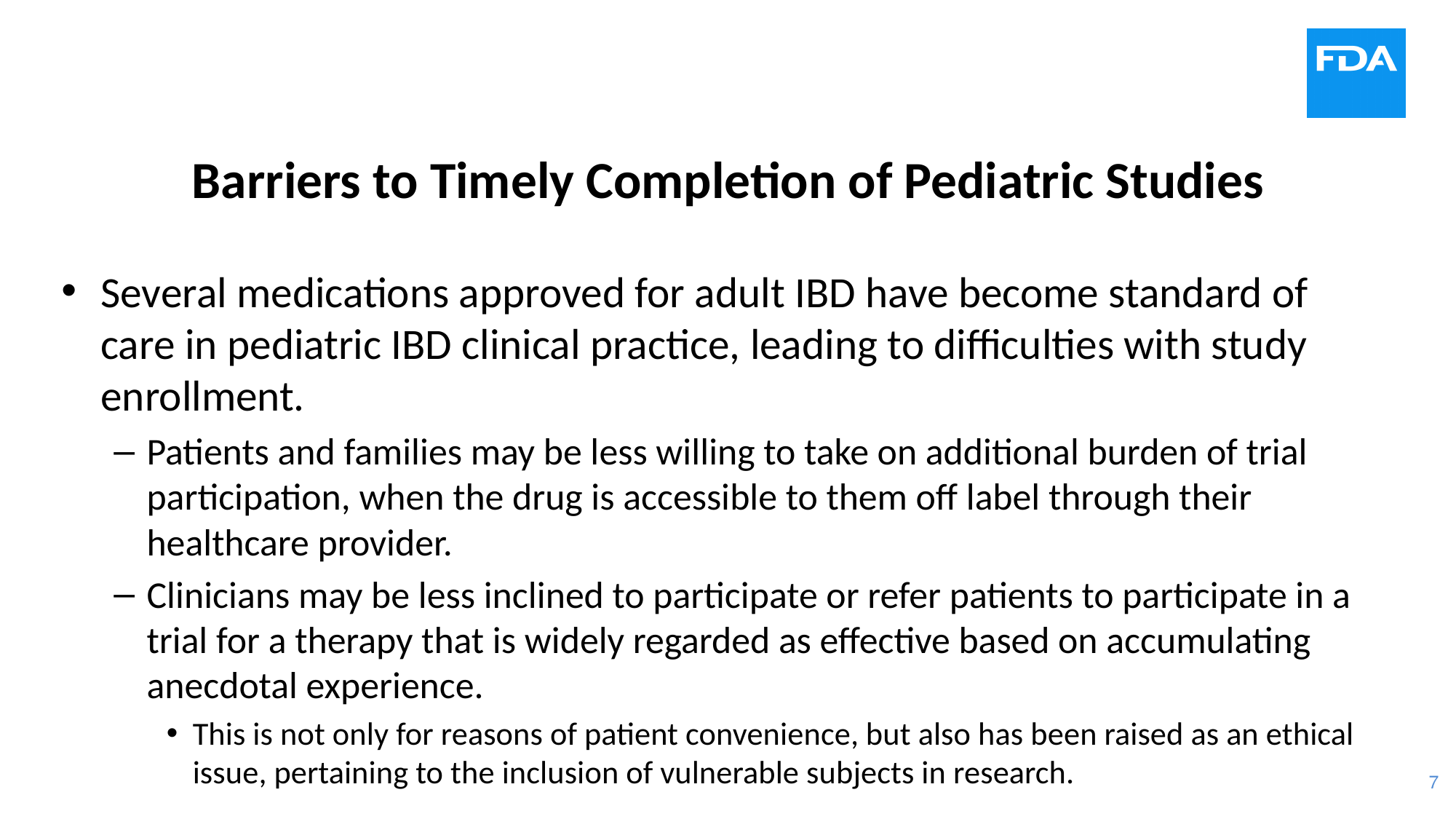

# Barriers to Timely Completion of Pediatric Studies
Several medications approved for adult IBD have become standard of care in pediatric IBD clinical practice, leading to difficulties with study enrollment.
Patients and families may be less willing to take on additional burden of trial participation, when the drug is accessible to them off label through their healthcare provider.
Clinicians may be less inclined to participate or refer patients to participate in a trial for a therapy that is widely regarded as effective based on accumulating anecdotal experience.
This is not only for reasons of patient convenience, but also has been raised as an ethical issue, pertaining to the inclusion of vulnerable subjects in research.